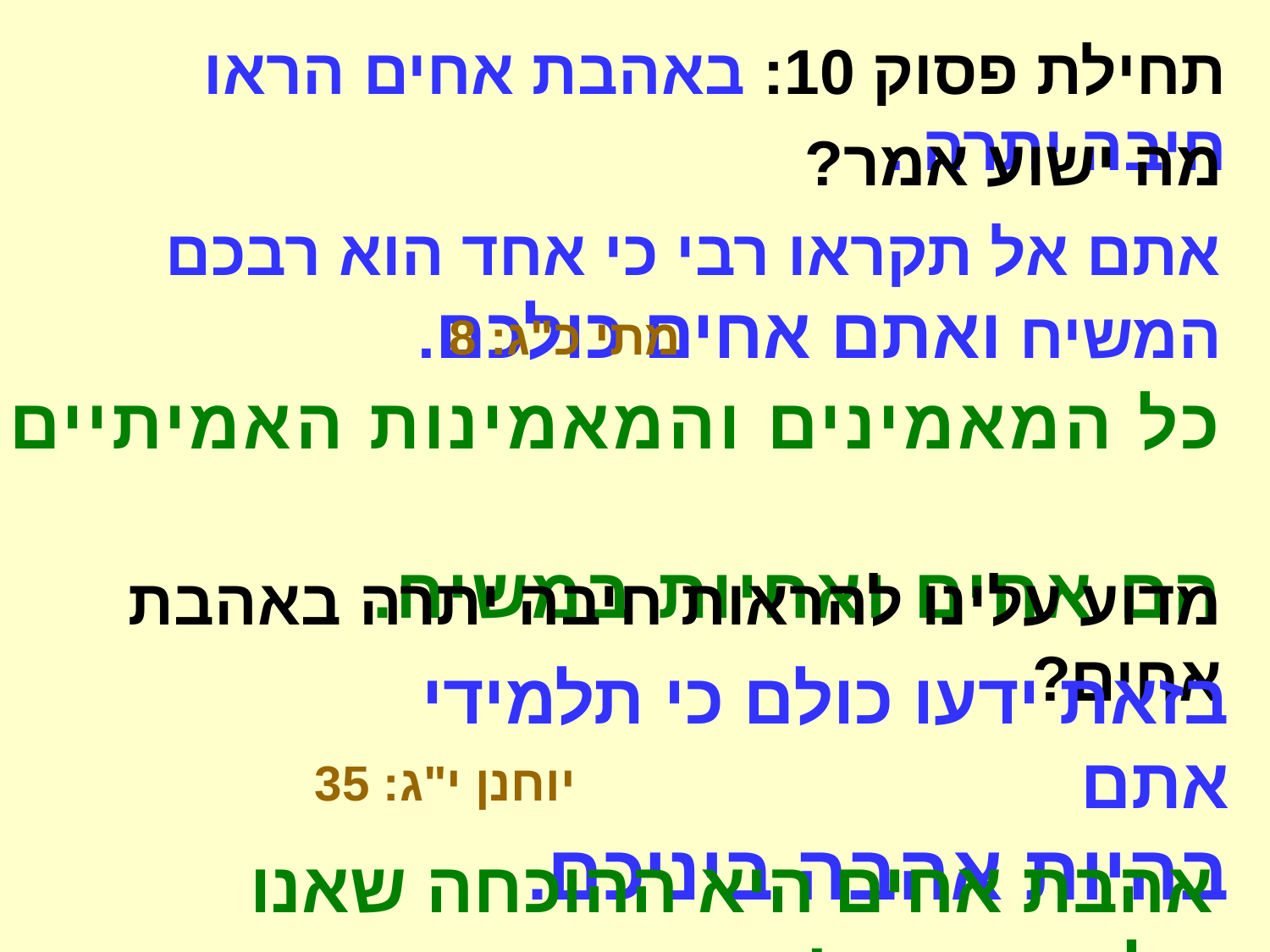

תחילת פסוק 10: באהבת אחים הראו חיבה יתרה .
מה ישוע אמר?
אתם אל תקראו רבי כי אחד הוא רבכם המשיח ואתם אחים כולכם.
מתי כ"ג: 8
כל המאמינים והמאמינות האמיתיים
הם אחים ואחיות במשיח.
מדוע עלינו להראות חיבה יתרה באהבת אחים?
בזאת ידעו כולם כי תלמידי אתם
בהיות אהבה ביניכם.
יוחנן י"ג: 35
אהבת אחים היא ההוכחה שאנו תלמידי ישוע!